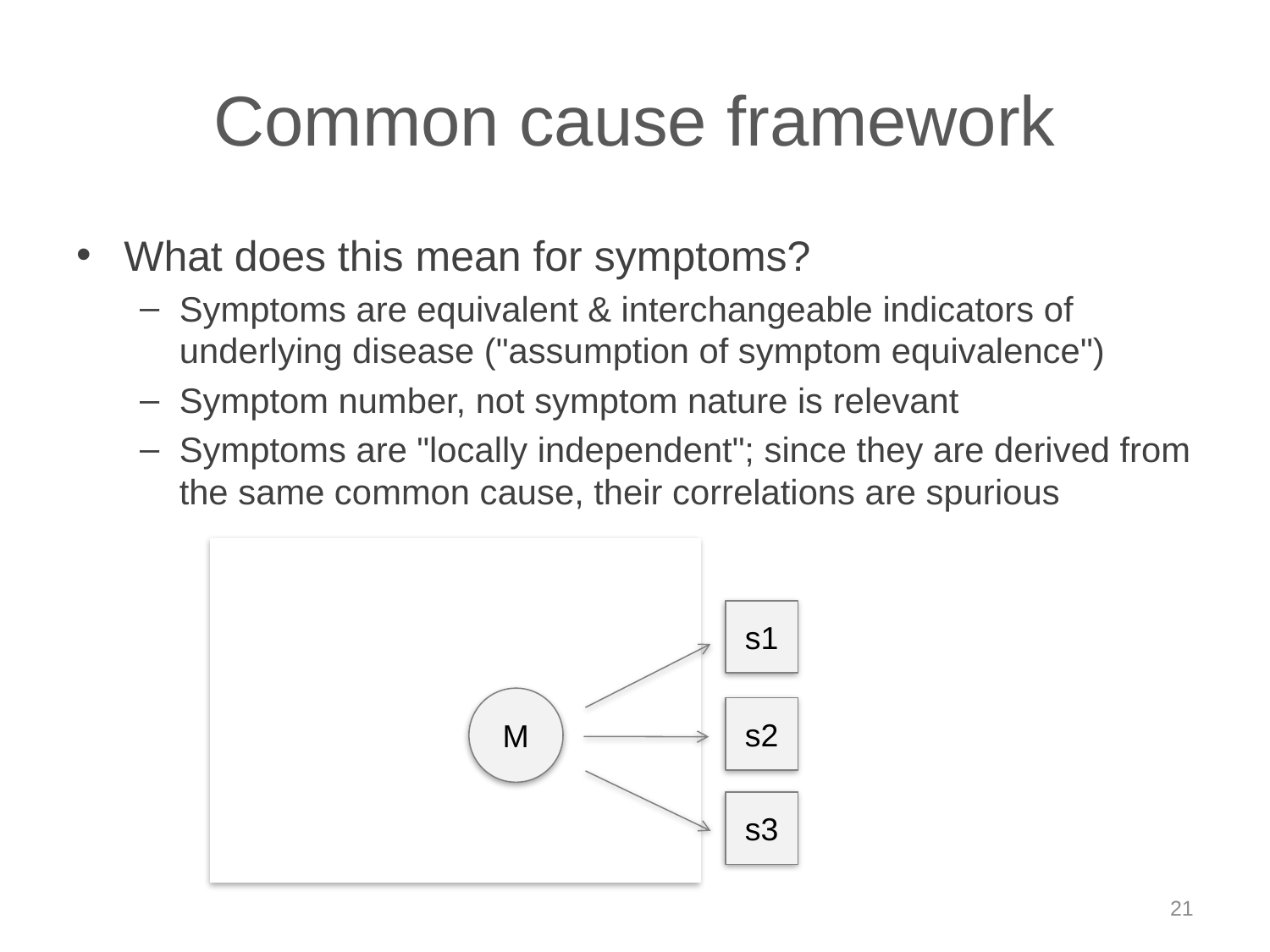

# Common cause framework
What does this mean for symptoms?
Symptoms are equivalent & interchangeable indicators of underlying disease ("assumption of symptom equivalence")
Symptom number, not symptom nature is relevant
Symptoms are "locally independent"; since they are derived from the same common cause, their correlations are spurious

s1
M
s2
s3
21